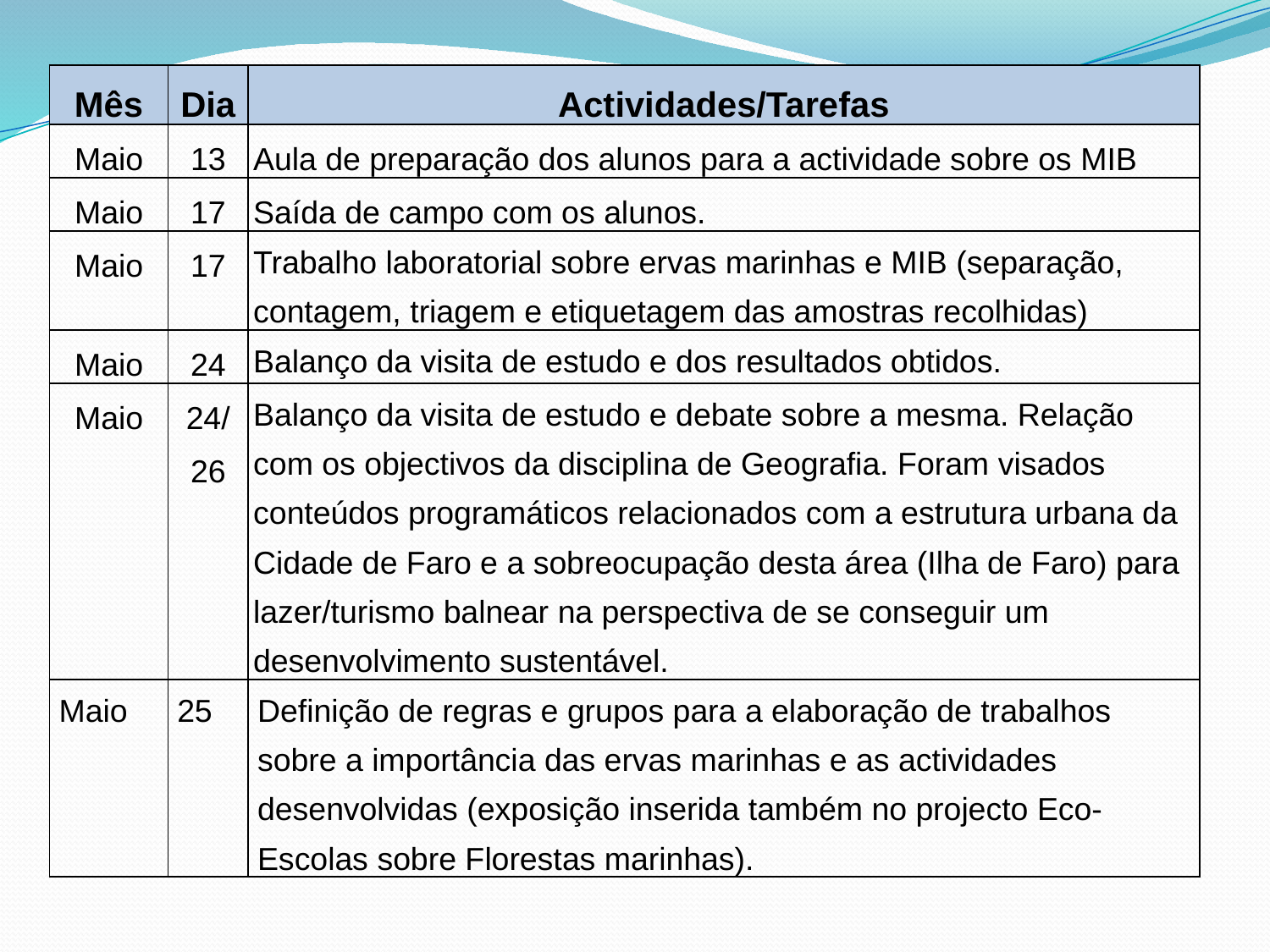

| Mês | Dia | Actividades/Tarefas |
| --- | --- | --- |
| Maio | 13 | Aula de preparação dos alunos para a actividade sobre os MIB |
| Maio | 17 | Saída de campo com os alunos. |
| Maio | 17 | Trabalho laboratorial sobre ervas marinhas e MIB (separação, contagem, triagem e etiquetagem das amostras recolhidas) |
| Maio | 24 | Balanço da visita de estudo e dos resultados obtidos. |
| Maio | 24/ 26 | Balanço da visita de estudo e debate sobre a mesma. Relação com os objectivos da disciplina de Geografia. Foram visados conteúdos programáticos relacionados com a estrutura urbana da Cidade de Faro e a sobreocupação desta área (Ilha de Faro) para lazer/turismo balnear na perspectiva de se conseguir um desenvolvimento sustentável. |
| Maio | 25 | Definição de regras e grupos para a elaboração de trabalhos sobre a importância das ervas marinhas e as actividades desenvolvidas (exposição inserida também no projecto Eco-Escolas sobre Florestas marinhas). |